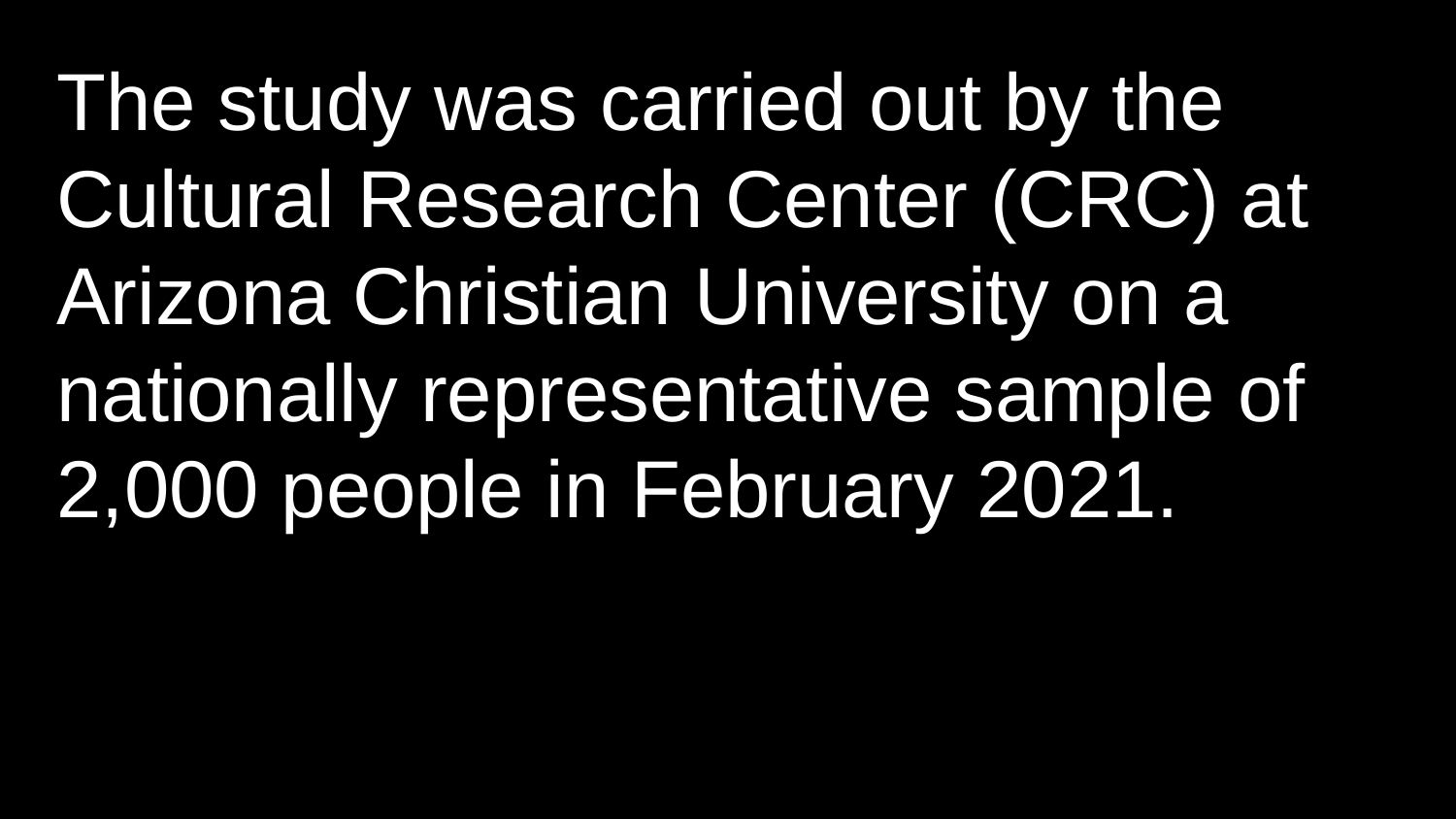

The study was carried out by the Cultural Research Center (CRC) at Arizona Christian University on a nationally representative sample of 2,000 people in February 2021.